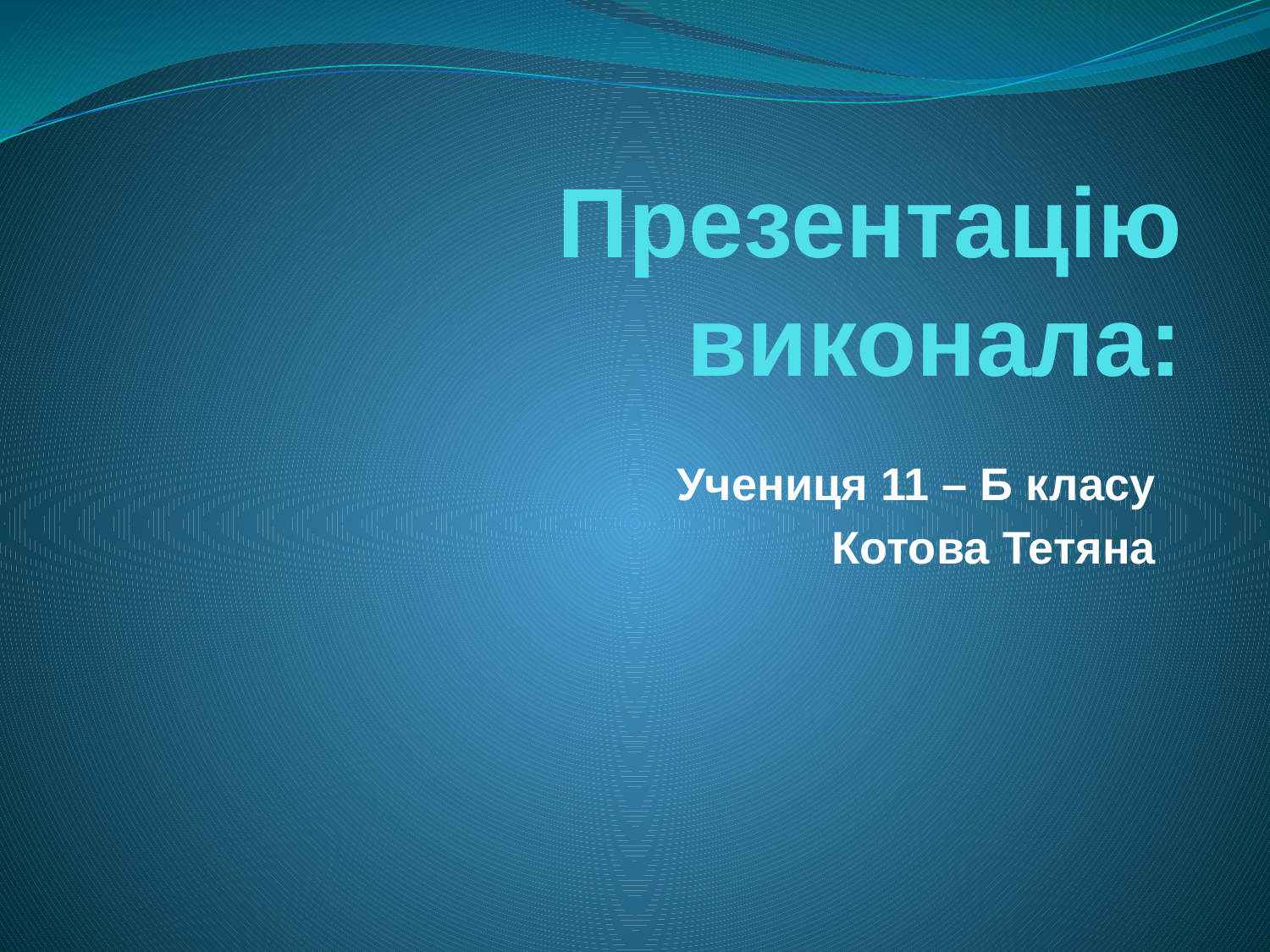

# Презентацію виконала:
Учениця 11 – Б класу
  Котова Тетяна